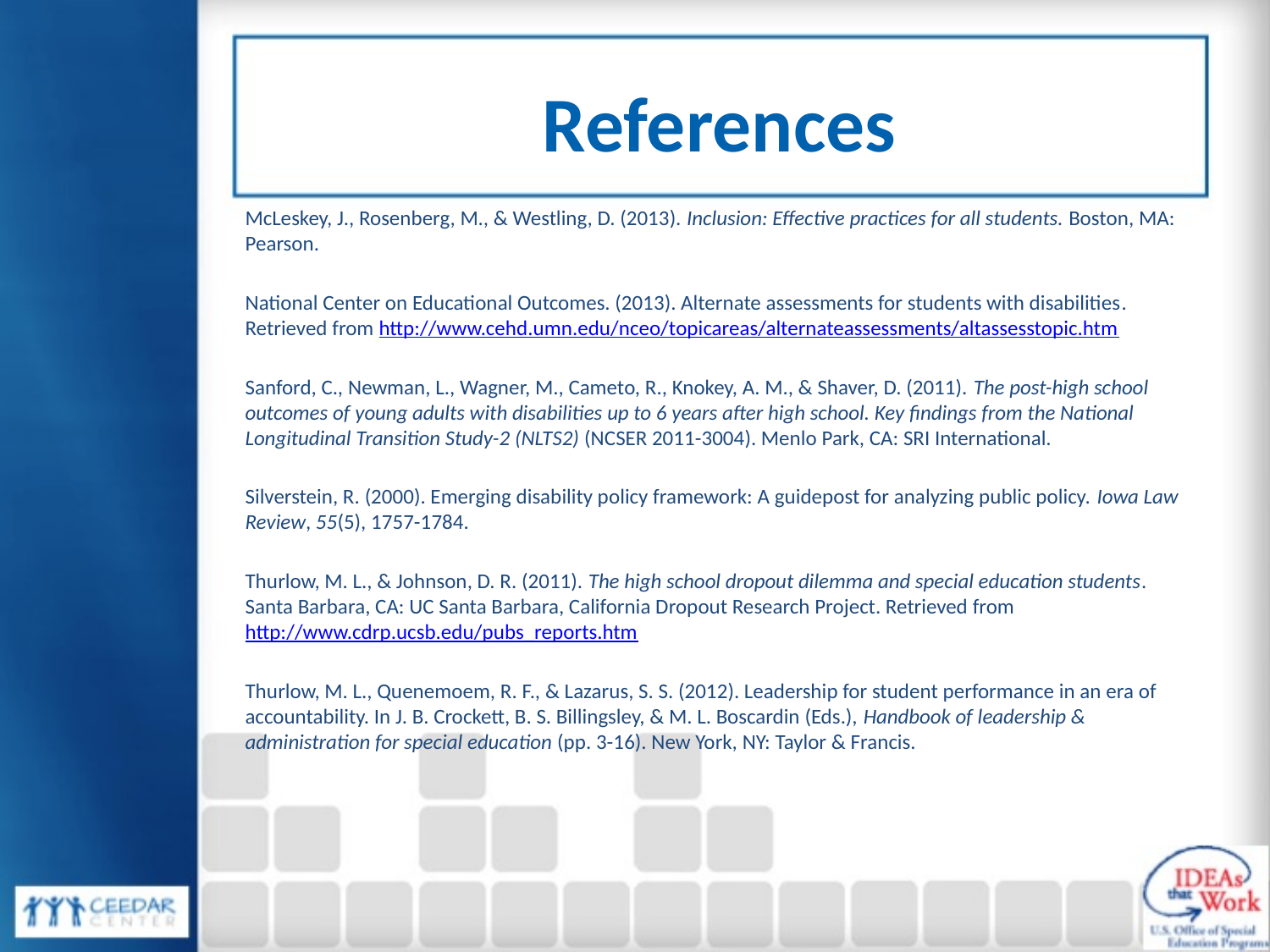

# References 3
References
McLeskey, J., Rosenberg, M., & Westling, D. (2013). Inclusion: Effective practices for all students. Boston, MA: Pearson.

National Center on Educational Outcomes. (2013). Alternate assessments for students with disabilities. Retrieved from http://www.cehd.umn.edu/nceo/topicareas/alternateassessments/altassesstopic.htm

Sanford, C., Newman, L., Wagner, M., Cameto, R., Knokey, A. M., & Shaver, D. (2011). The post-high school outcomes of young adults with disabilities up to 6 years after high school. Key findings from the National Longitudinal Transition Study-2 (NLTS2) (NCSER 2011-3004). Menlo Park, CA: SRI International.

Silverstein, R. (2000). Emerging disability policy framework: A guidepost for analyzing public policy. Iowa Law Review, 55(5), 1757-1784.

Thurlow, M. L., & Johnson, D. R. (2011). The high school dropout dilemma and special education students. Santa Barbara, CA: UC Santa Barbara, California Dropout Research Project. Retrieved from http://www.cdrp.ucsb.edu/pubs_reports.htm

Thurlow, M. L., Quenemoem, R. F., & Lazarus, S. S. (2012). Leadership for student performance in an era of accountability. In J. B. Crockett, B. S. Billingsley, & M. L. Boscardin (Eds.), Handbook of leadership & administration for special education (pp. 3-16). New York, NY: Taylor & Francis.